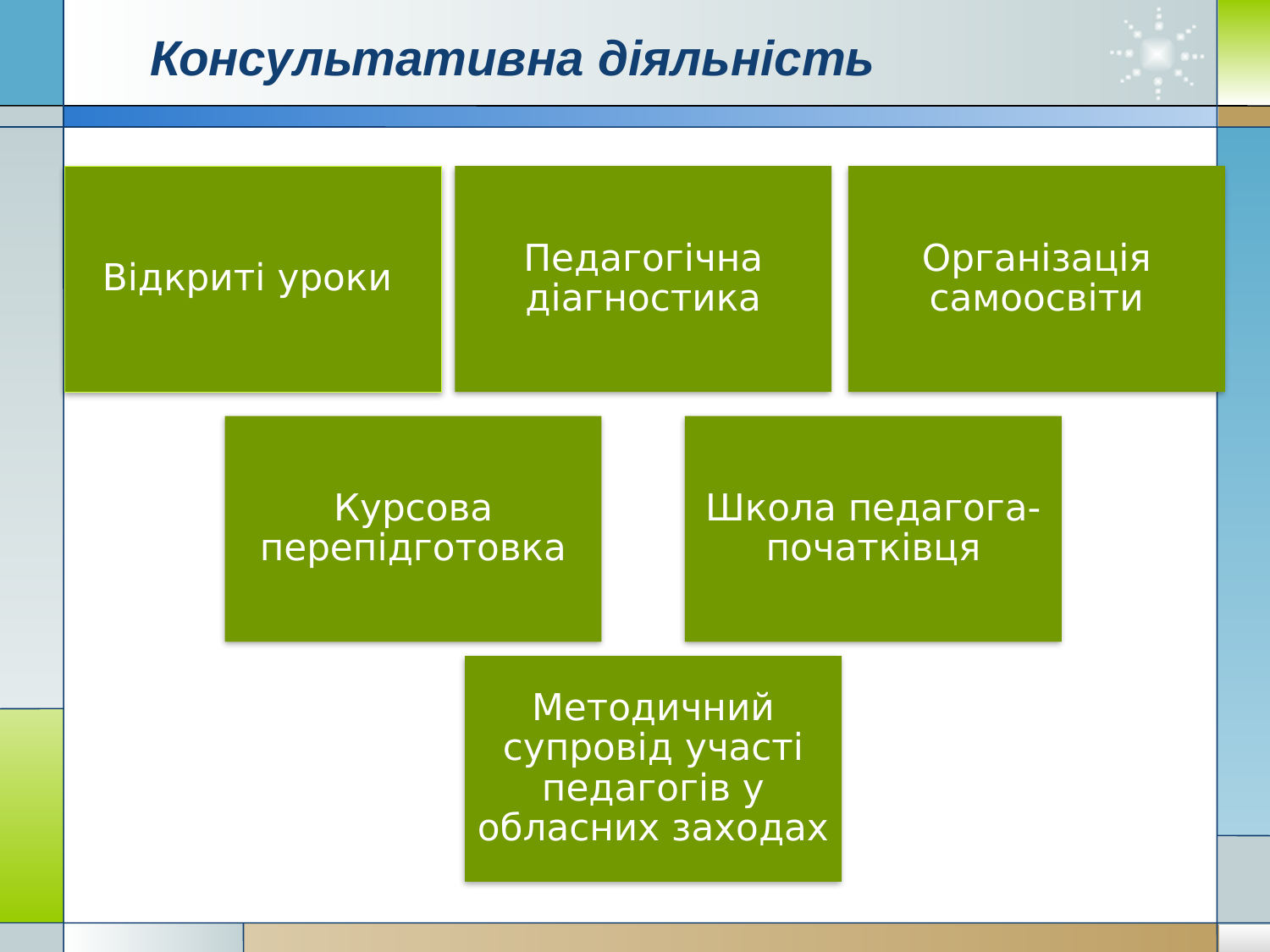

# Консультативна діяльність
Відкриті уроки
Педагогічна діагностика
Курсова перепідготовка
Школа педагога-початківця
Методичний супровід участі педагогів у обласних заходах
Організація самоосвіти